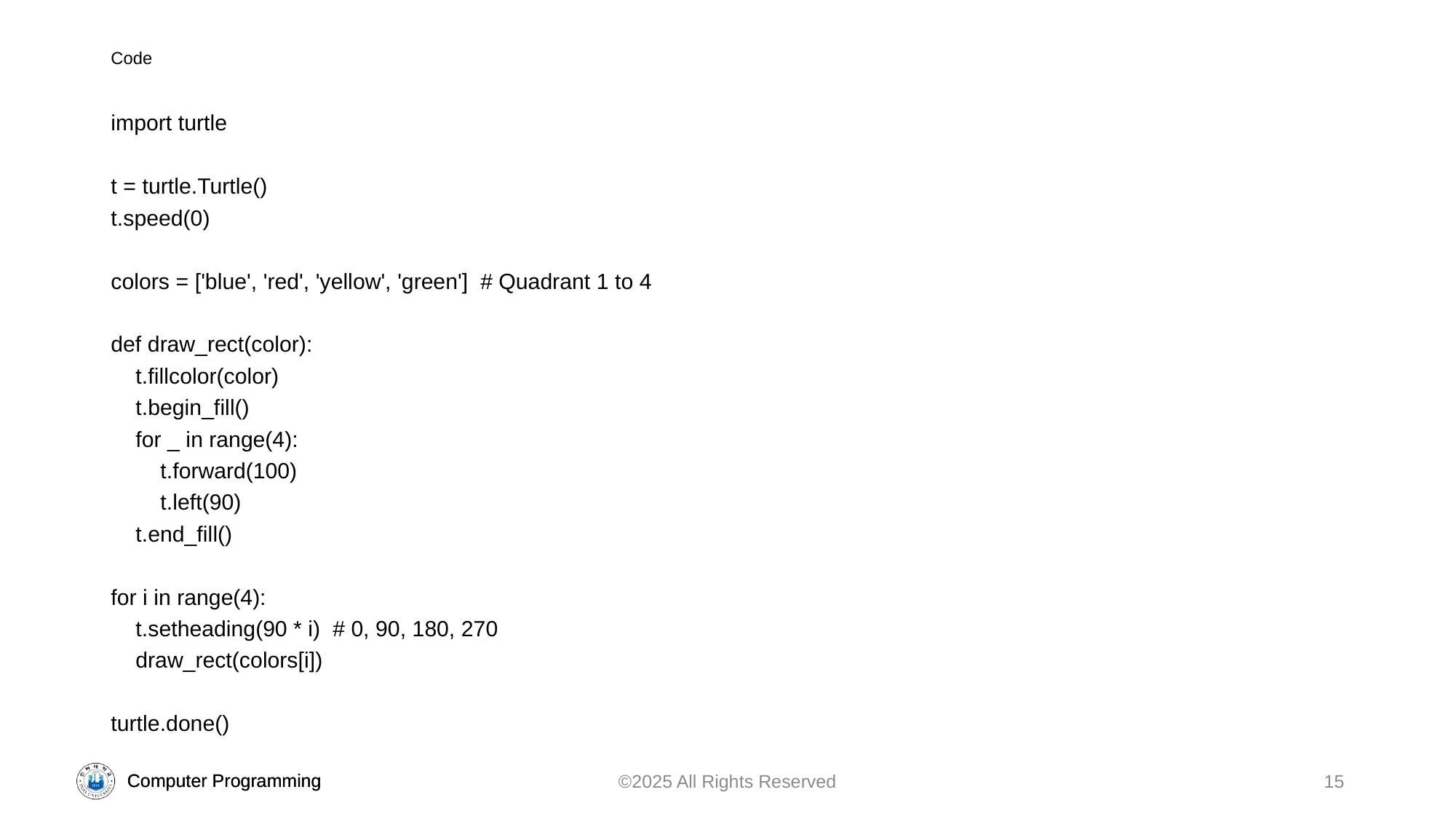

# Code
import turtle

t = turtle.Turtle()
t.speed(0)

colors = ['blue', 'red', 'yellow', 'green']  # Quadrant 1 to 4

def draw_rect(color):
    t.fillcolor(color)
    t.begin_fill()
    for _ in range(4):
        t.forward(100)
        t.left(90)
    t.end_fill()

for i in range(4):
    t.setheading(90 * i)  # 0, 90, 180, 270
    draw_rect(colors[i])

turtle.done()

©2025 All Rights Reserved
15